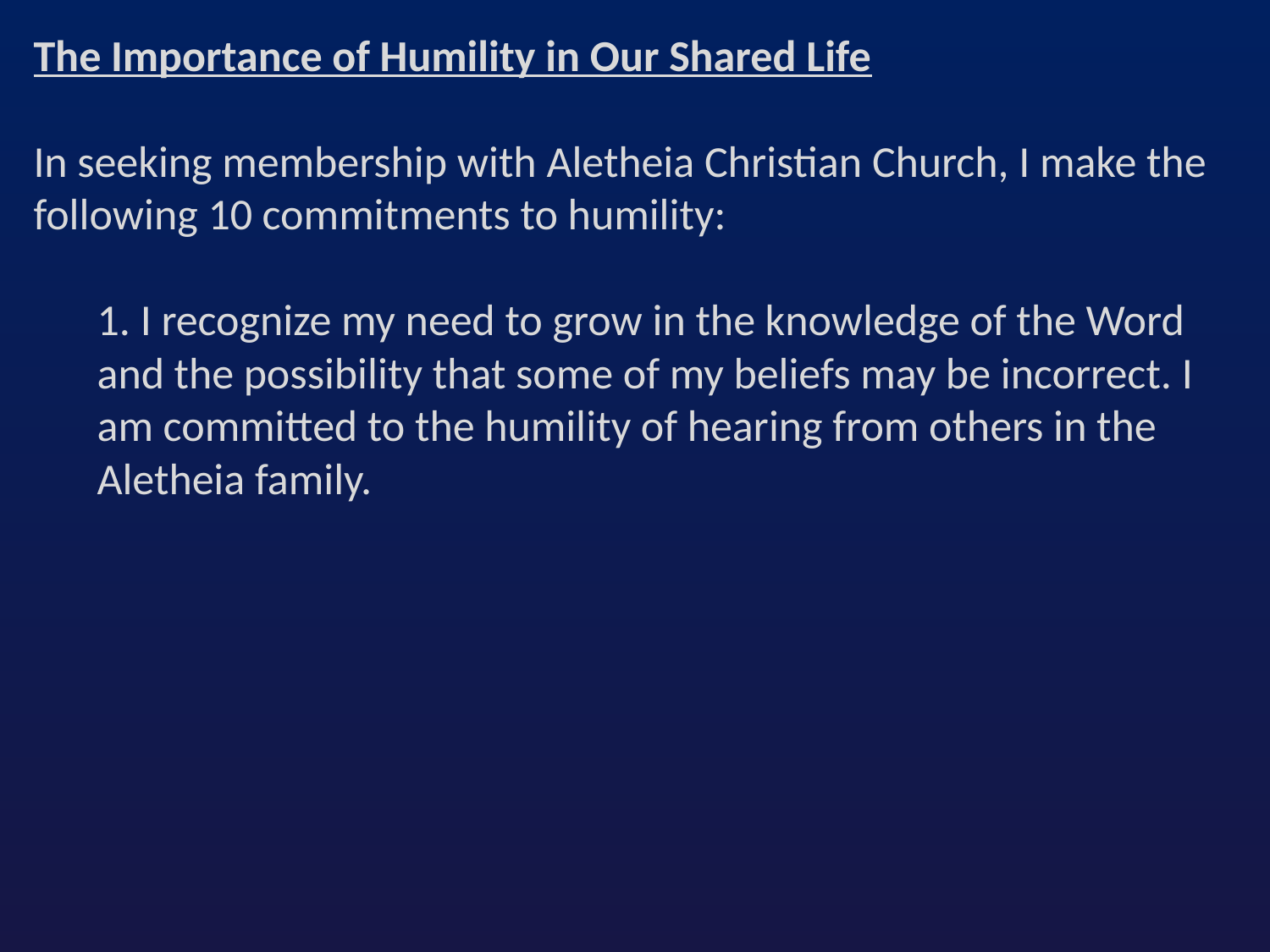

The Importance of Humility in Our Shared Life

In seeking membership with Aletheia Christian Church, I make the following 10 commitments to humility:

1. I recognize my need to grow in the knowledge of the Word and the possibility that some of my beliefs may be incorrect. I am committed to the humility of hearing from others in the Aletheia family.